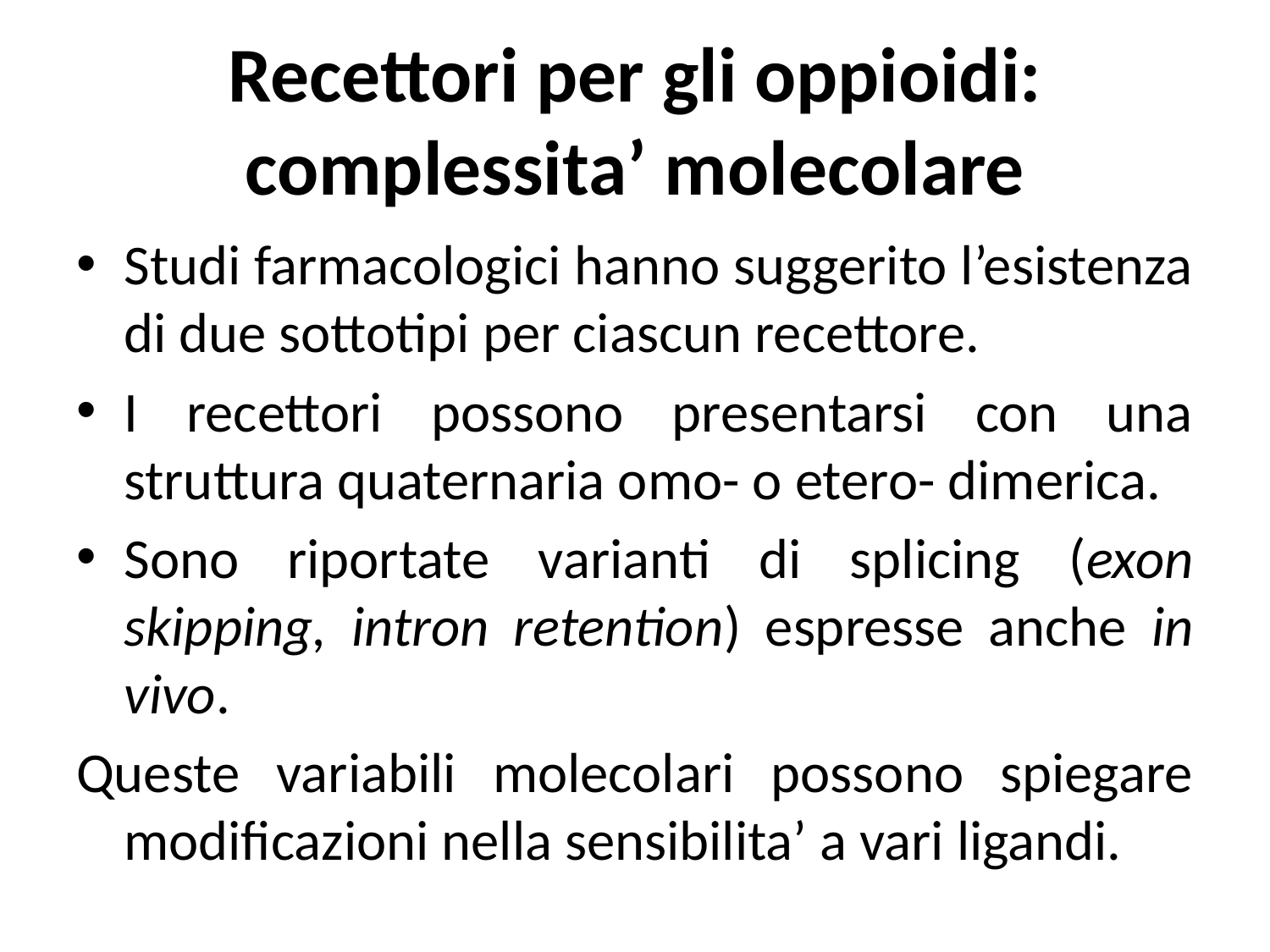

# Recettori per gli oppioidi: complessita’ molecolare
Studi farmacologici hanno suggerito l’esistenza di due sottotipi per ciascun recettore.
I recettori possono presentarsi con una struttura quaternaria omo- o etero- dimerica.
Sono riportate varianti di splicing (exon skipping, intron retention) espresse anche in vivo.
Queste variabili molecolari possono spiegare modificazioni nella sensibilita’ a vari ligandi.